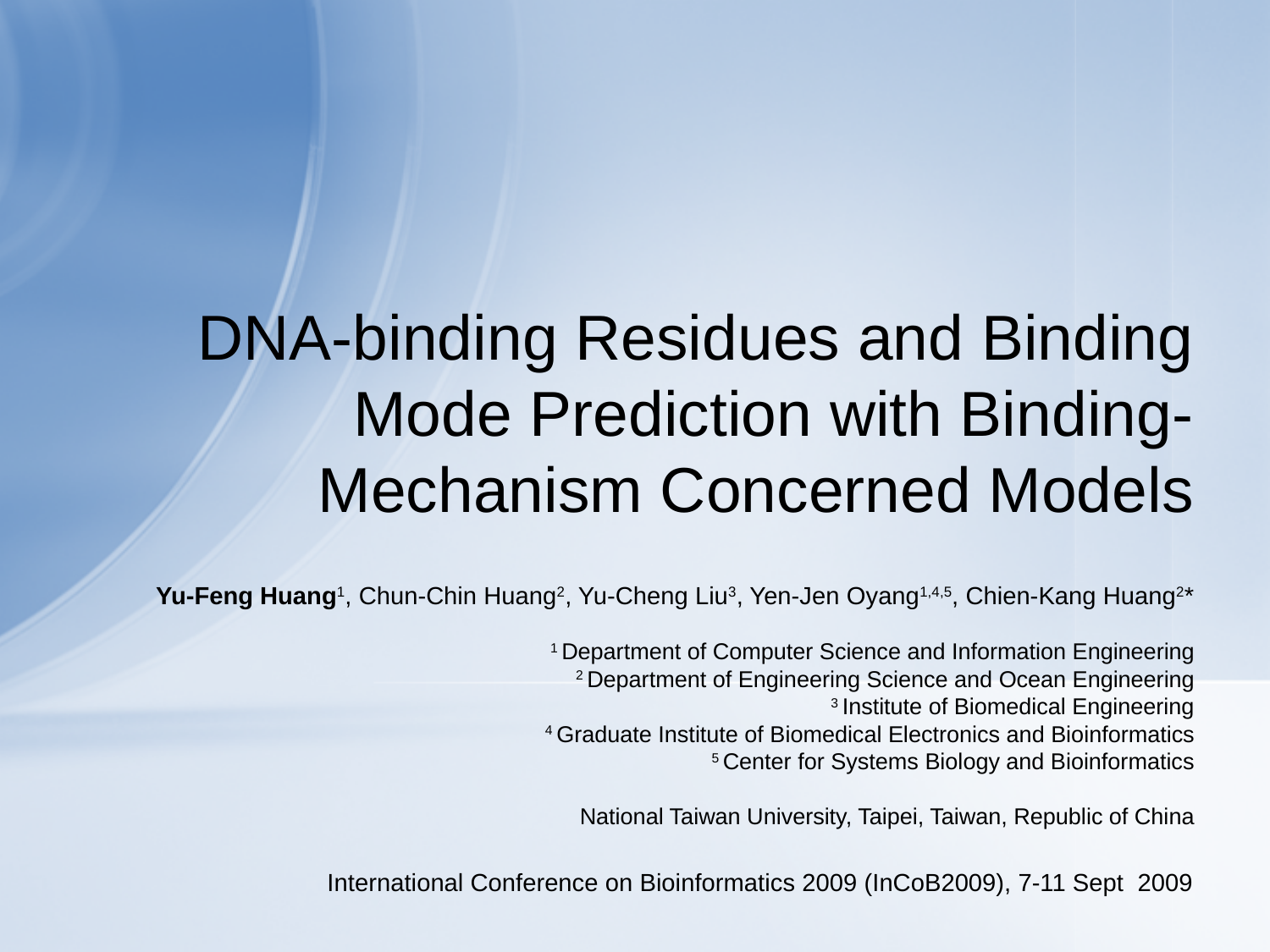

# DNA-binding Residues and Binding Mode Prediction with Binding-Mechanism Concerned Models
Yu-Feng Huang1, Chun-Chin Huang2, Yu-Cheng Liu3, Yen-Jen Oyang1,4,5, Chien-Kang Huang2*

1 Department of Computer Science and Information Engineering
2 Department of Engineering Science and Ocean Engineering
3 Institute of Biomedical Engineering
4 Graduate Institute of Biomedical Electronics and Bioinformatics
5 Center for Systems Biology and Bioinformatics

National Taiwan University, Taipei, Taiwan, Republic of China

International Conference on Bioinformatics 2009 (InCoB2009), 7-11 Sept  2009